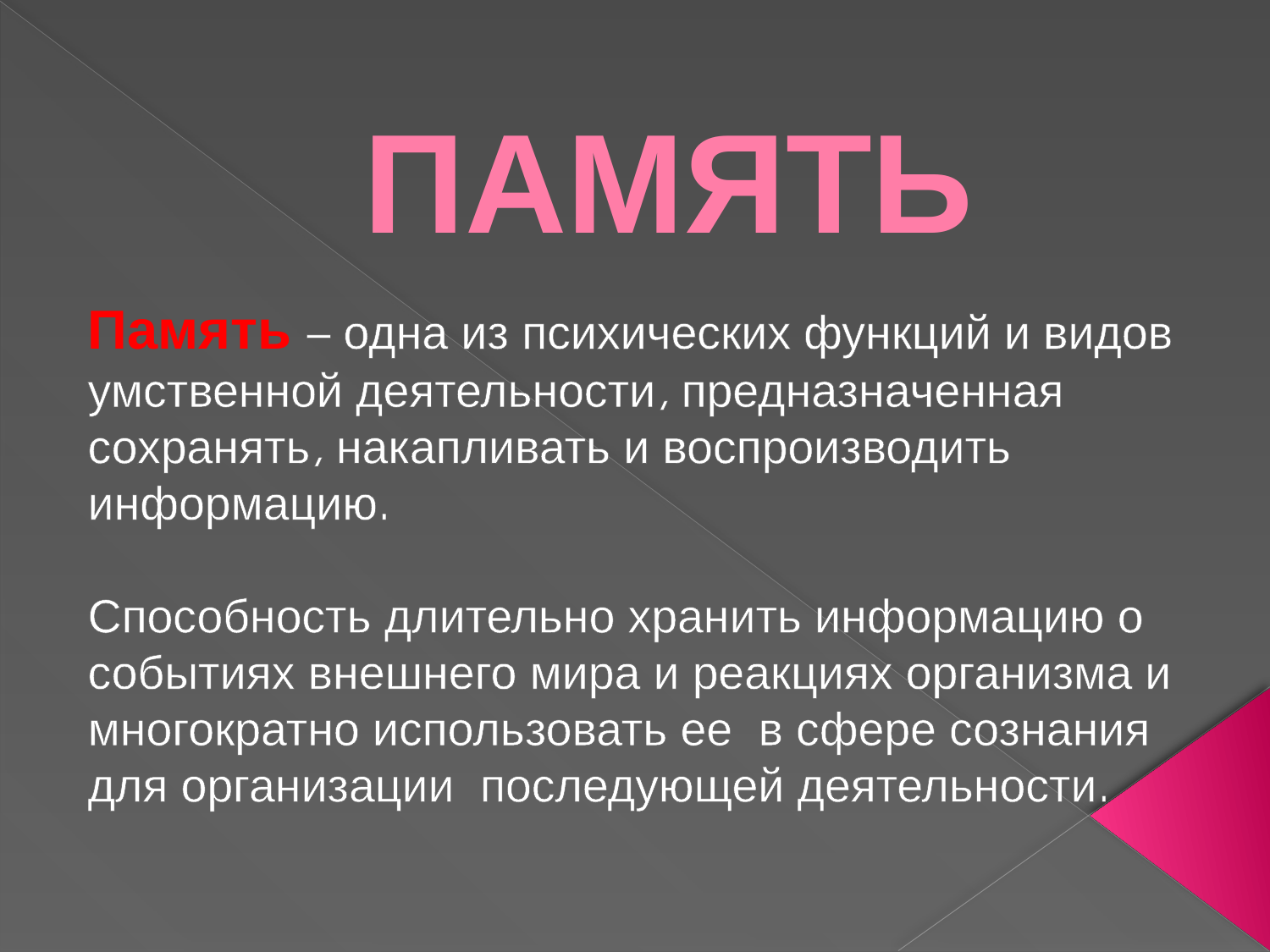

# ПАМЯТЬ
Память – одна из психических функций и видов умственной деятельности, предназначенная сохранять, накапливать и воспроизводить информацию.

Способность длительно хранить информацию о событиях внешнего мира и реакциях организма и многократно использовать ее  в сфере сознания для организации  последующей деятельности.